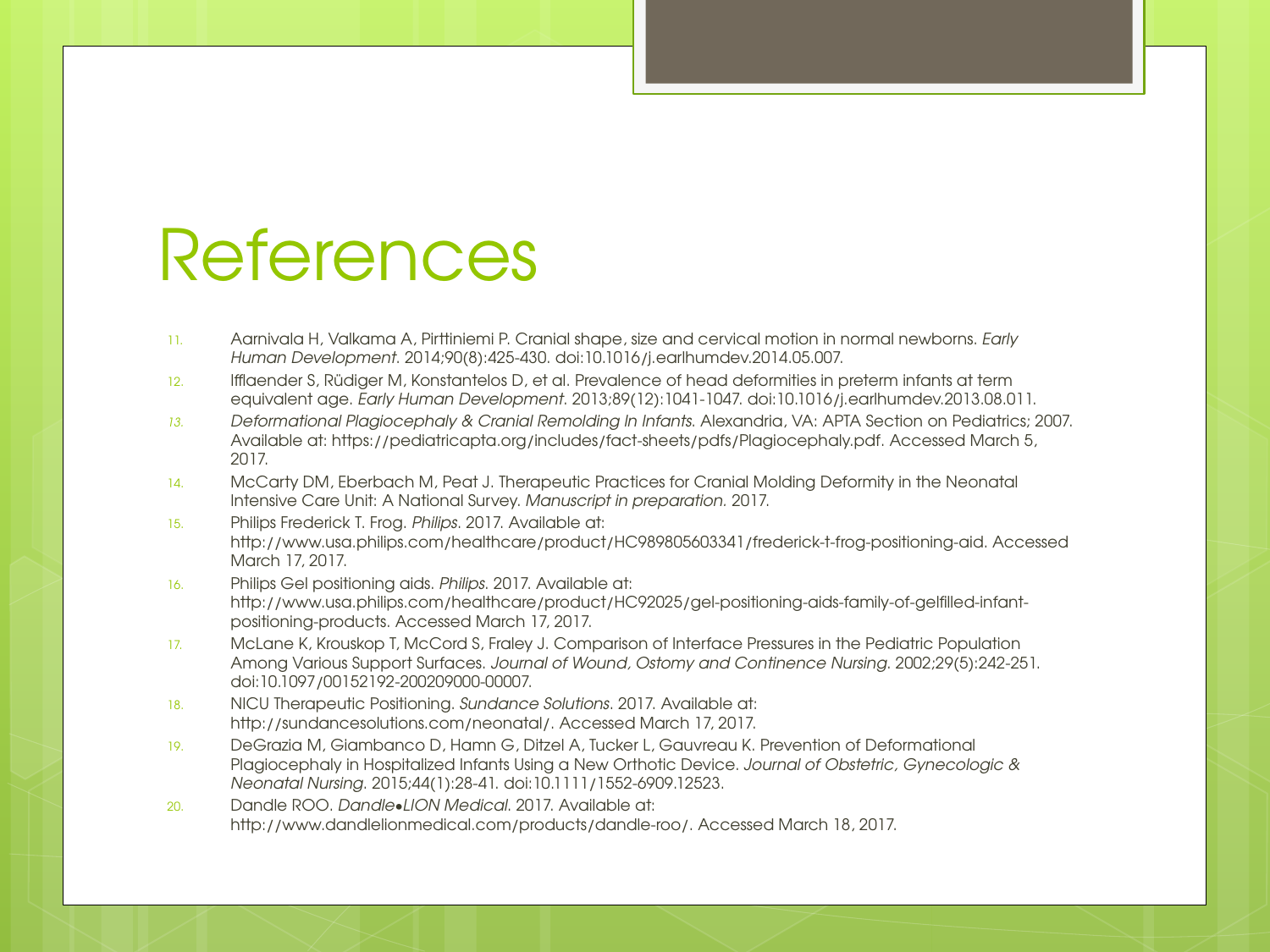

# References
Aarnivala H, Valkama A, Pirttiniemi P. Cranial shape, size and cervical motion in normal newborns. Early Human Development. 2014;90(8):425-430. doi:10.1016/j.earlhumdev.2014.05.007.
Ifflaender S, Rüdiger M, Konstantelos D, et al. Prevalence of head deformities in preterm infants at term equivalent age. Early Human Development. 2013;89(12):1041-1047. doi:10.1016/j.earlhumdev.2013.08.011.
Deformational Plagiocephaly & Cranial Remolding In Infants. Alexandria, VA: APTA Section on Pediatrics; 2007. Available at: https://pediatricapta.org/includes/fact-sheets/pdfs/Plagiocephaly.pdf. Accessed March 5, 2017.
McCarty DM, Eberbach M, Peat J. Therapeutic Practices for Cranial Molding Deformity in the Neonatal Intensive Care Unit: A National Survey. Manuscript in preparation. 2017.
Philips Frederick T. Frog. Philips. 2017. Available at: http://www.usa.philips.com/healthcare/product/HC989805603341/frederick-t-frog-positioning-aid. Accessed March 17, 2017.
Philips Gel positioning aids. Philips. 2017. Available at: http://www.usa.philips.com/healthcare/product/HC92025/gel-positioning-aids-family-of-gelfilled-infant-positioning-products. Accessed March 17, 2017.
McLane K, Krouskop T, McCord S, Fraley J. Comparison of Interface Pressures in the Pediatric Population Among Various Support Surfaces. Journal of Wound, Ostomy and Continence Nursing. 2002;29(5):242-251. doi:10.1097/00152192-200209000-00007.
NICU Therapeutic Positioning. Sundance Solutions. 2017. Available at: http://sundancesolutions.com/neonatal/. Accessed March 17, 2017.
DeGrazia M, Giambanco D, Hamn G, Ditzel A, Tucker L, Gauvreau K. Prevention of Deformational Plagiocephaly in Hospitalized Infants Using a New Orthotic Device. Journal of Obstetric, Gynecologic & Neonatal Nursing. 2015;44(1):28-41. doi:10.1111/1552-6909.12523.
Dandle ROO. Dandle•LION Medical. 2017. Available at: http://www.dandlelionmedical.com/products/dandle-roo/. Accessed March 18, 2017.